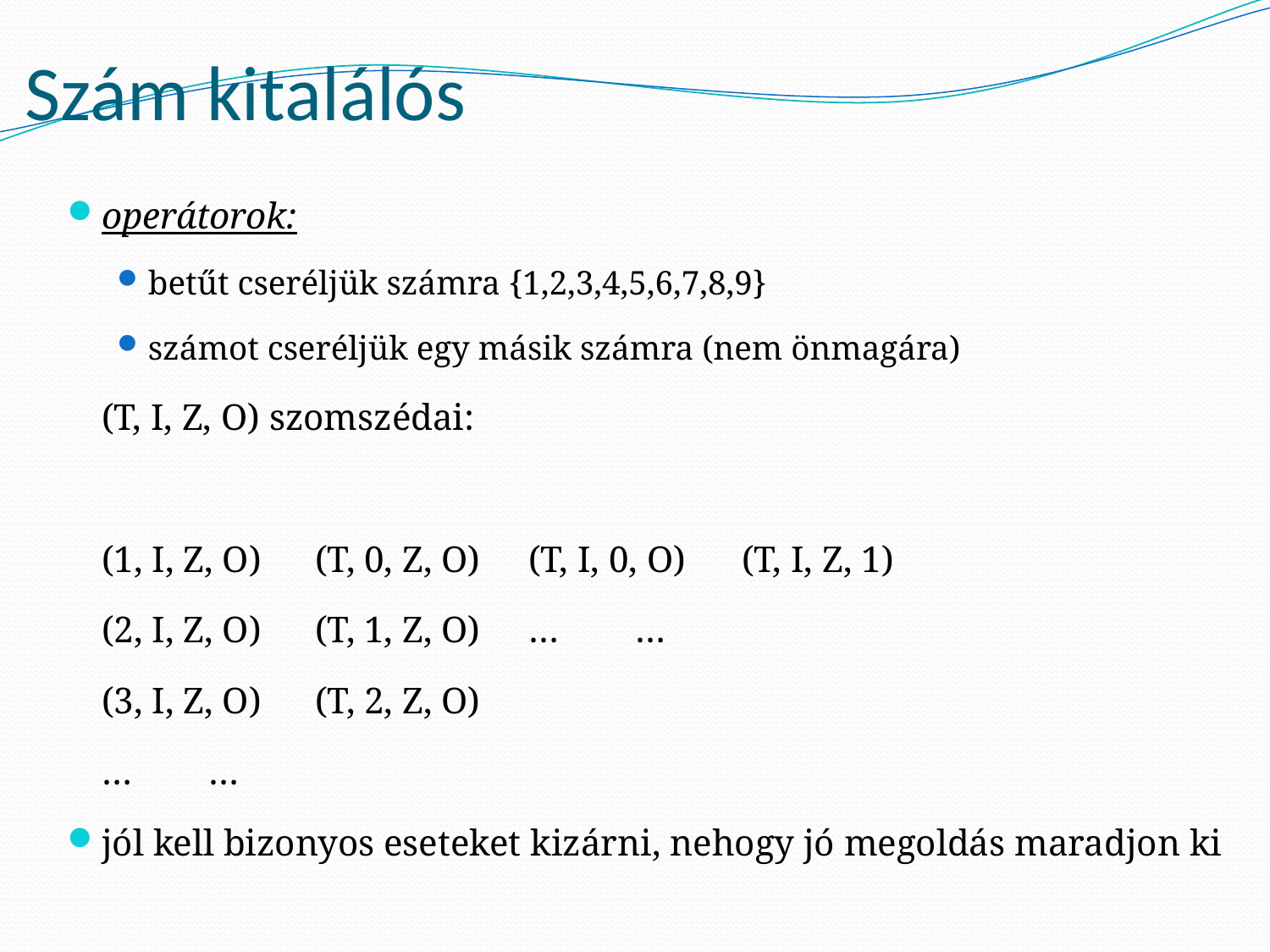

# Szám kitalálós
operátorok:
betűt cseréljük számra {1,2,3,4,5,6,7,8,9}
számot cseréljük egy másik számra (nem önmagára)
		(T, I, Z, O) szomszédai:

	(1, I, Z, O)	(T, 0, Z, O)	(T, I, 0, O)	(T, I, Z, 1)
	(2, I, Z, O)	(T, 1, Z, O)	…	…
	(3, I, Z, O)	(T, 2, Z, O)
		…	…
jól kell bizonyos eseteket kizárni, nehogy jó megoldás maradjon ki